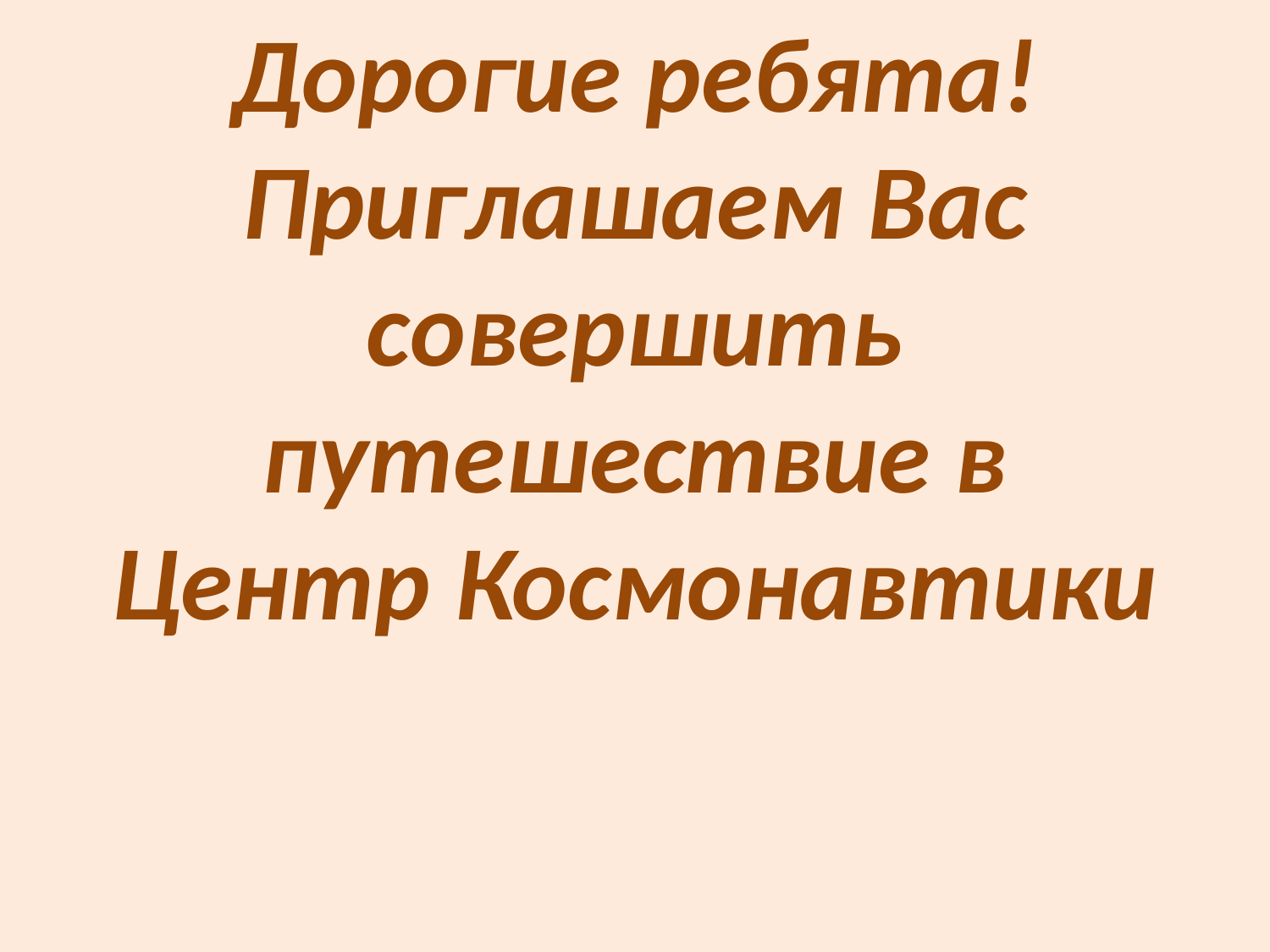

Дорогие ребята! Приглашаем Вас совершить путешествие в Центр Космонавтики